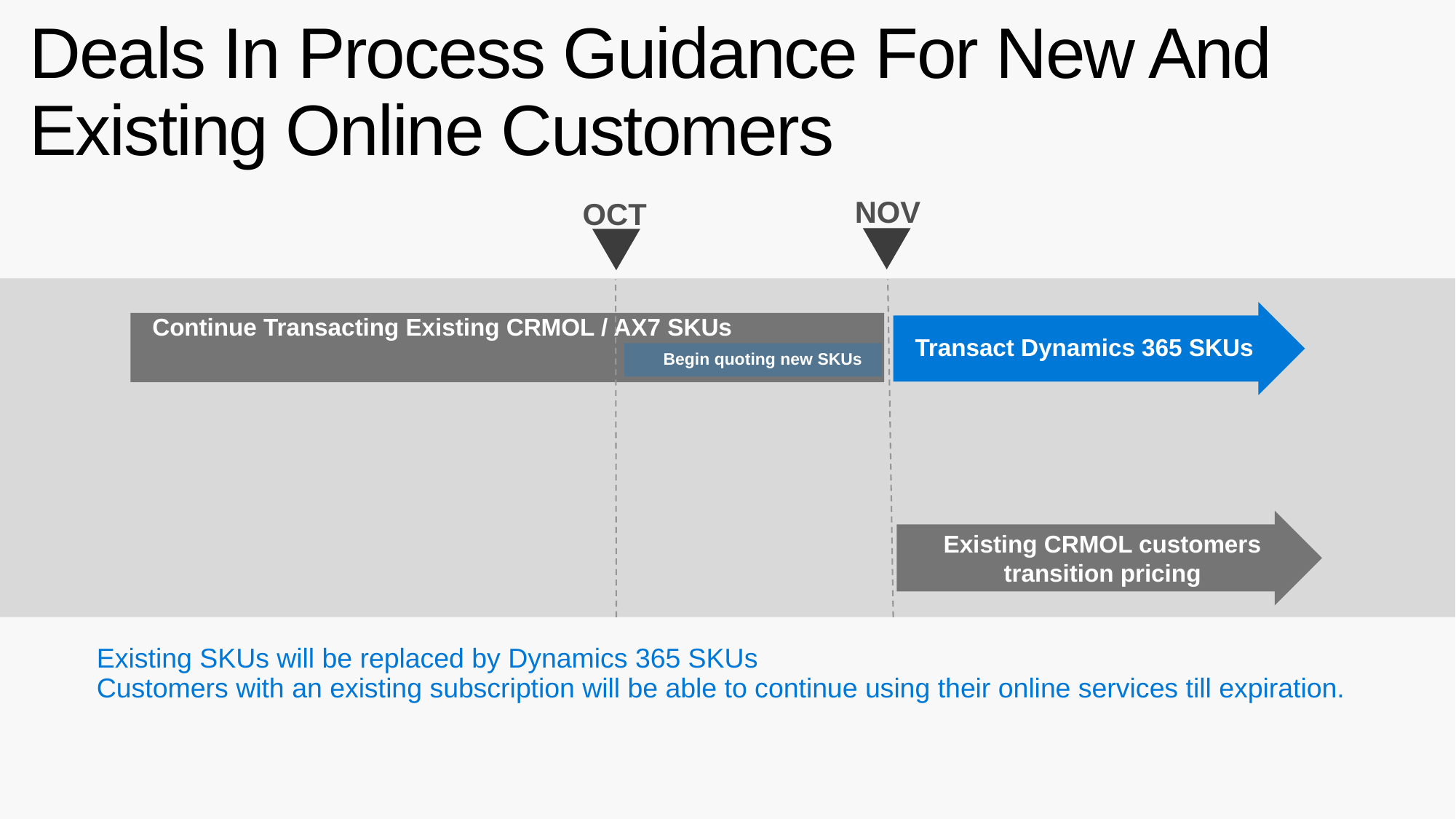

# Deals In Process Guidance For New And Existing Online Customers
NOV
OCT

Transact Dynamics 365 SKUs
Continue Transacting Existing CRMOL / AX7 SKUs
Begin quoting new SKUs
Existing CRMOL customers
transition pricing
Existing SKUs will be replaced by Dynamics 365 SKUs
Customers with an existing subscription will be able to continue using their online services till expiration.